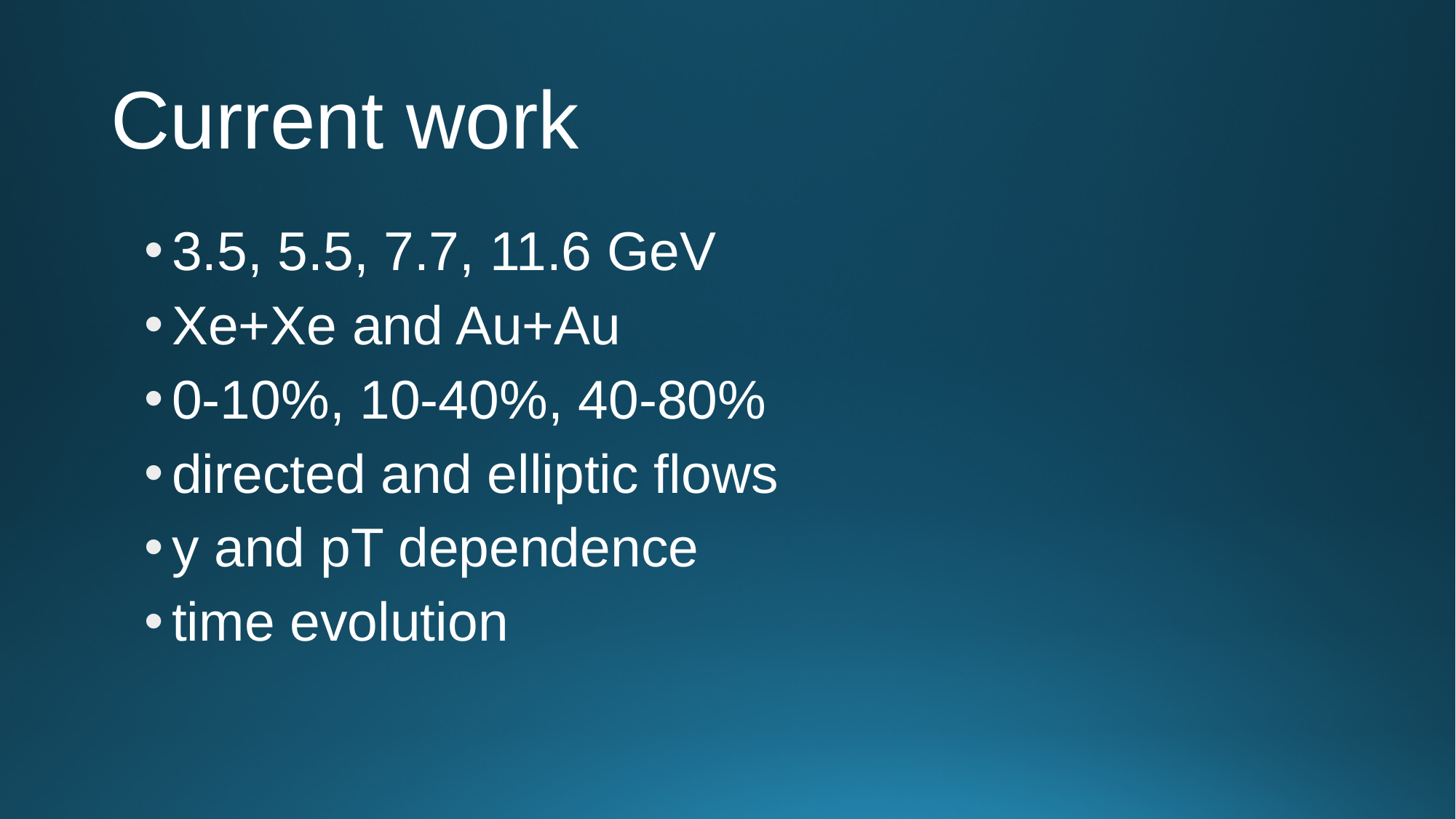

# Current work
3.5, 5.5, 7.7, 11.6 GeV
Xe+Xe and Au+Au
0-10%, 10-40%, 40-80%
directed and elliptic flows
y and pT dependence
time evolution